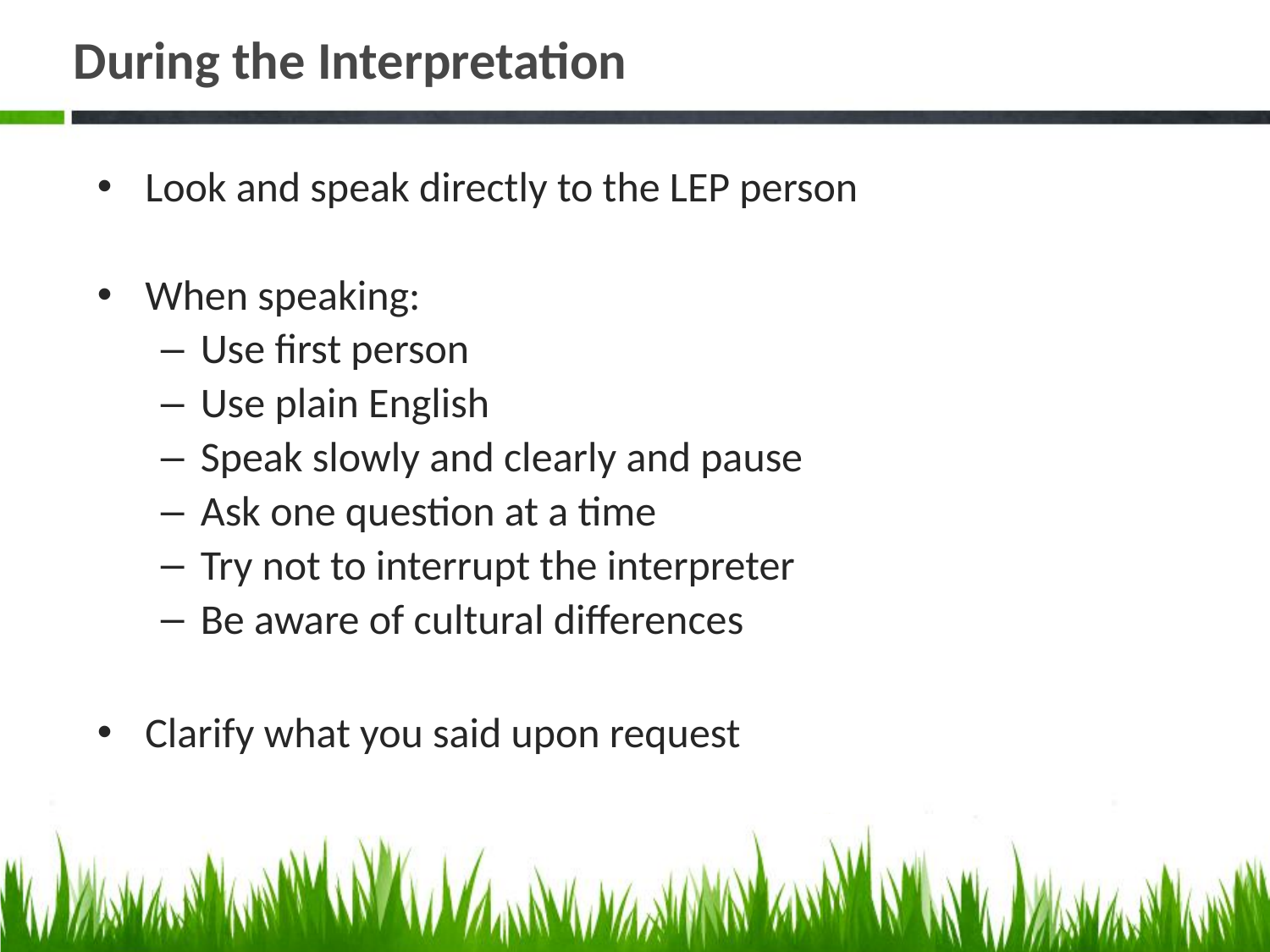

# During the Interpretation
Look and speak directly to the LEP person

When speaking:
Use first person
Use plain English
Speak slowly and clearly and pause
Ask one question at a time
Try not to interrupt the interpreter
Be aware of cultural differences

Clarify what you said upon request